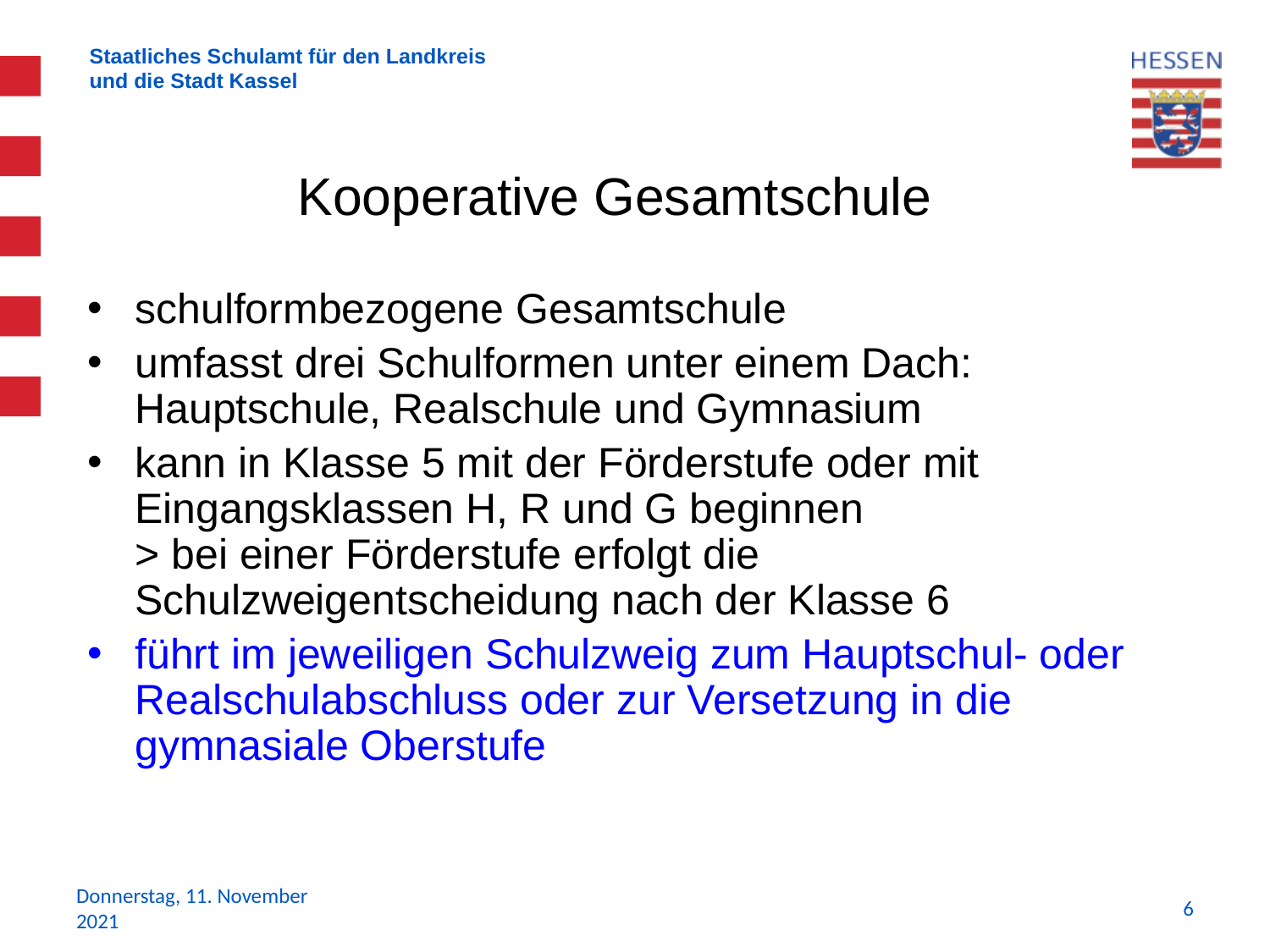

# Kooperative Gesamtschule
schulformbezogene Gesamtschule
umfasst drei Schulformen unter einem Dach:
Hauptschule, Realschule und Gymnasium
kann in Klasse 5 mit der Förderstufe oder mit Eingangsklassen H, R und G beginnen
> bei einer Förderstufe erfolgt die Schulzweigentscheidung nach der Klasse 6
führt im jeweiligen Schulzweig zum Hauptschul- oder Realschulabschluss oder zur Versetzung in die gymnasiale Oberstufe

Donnerstag, 11. November 2021
6